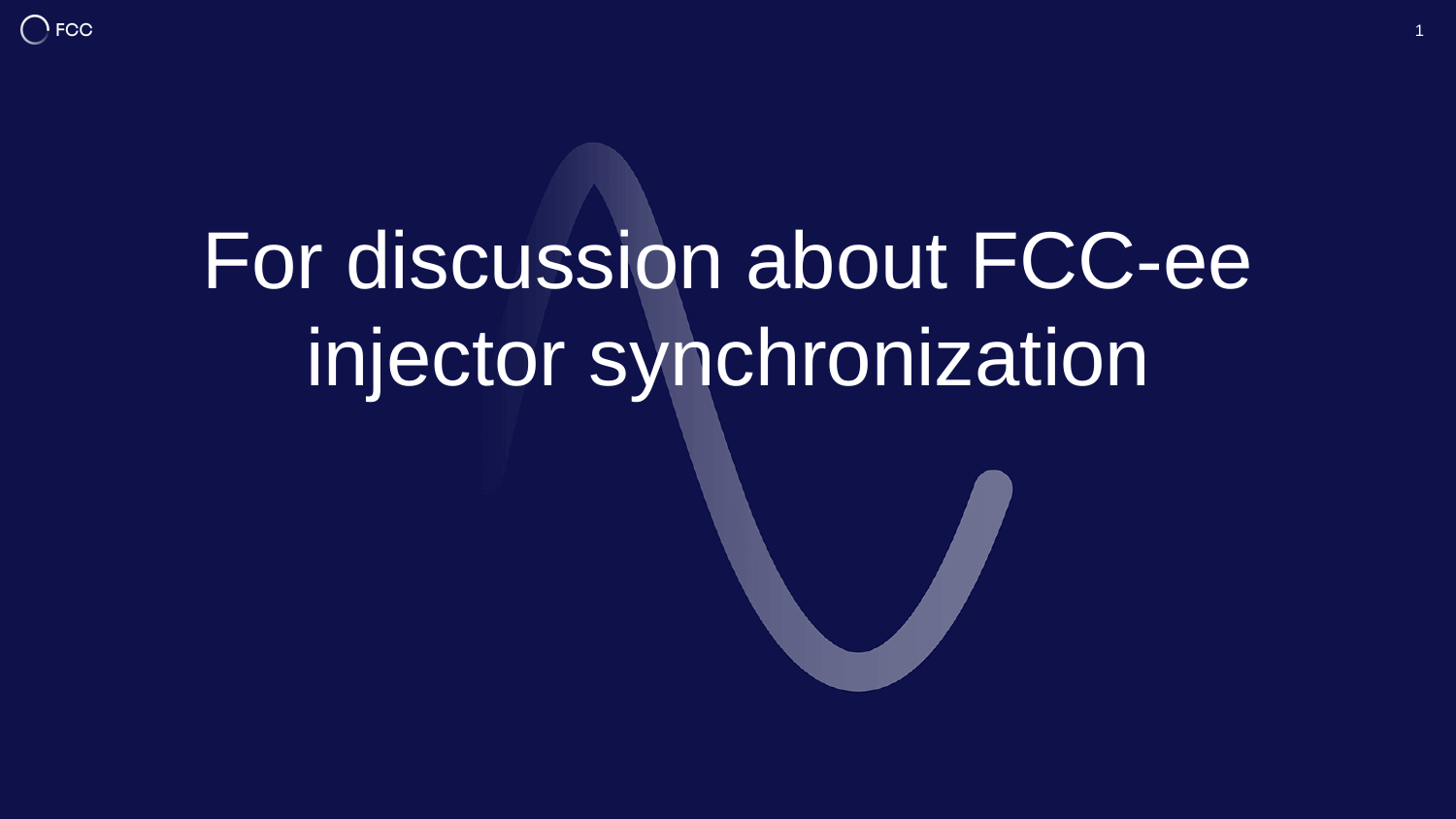

1
# For discussion about FCC-ee injector synchronization